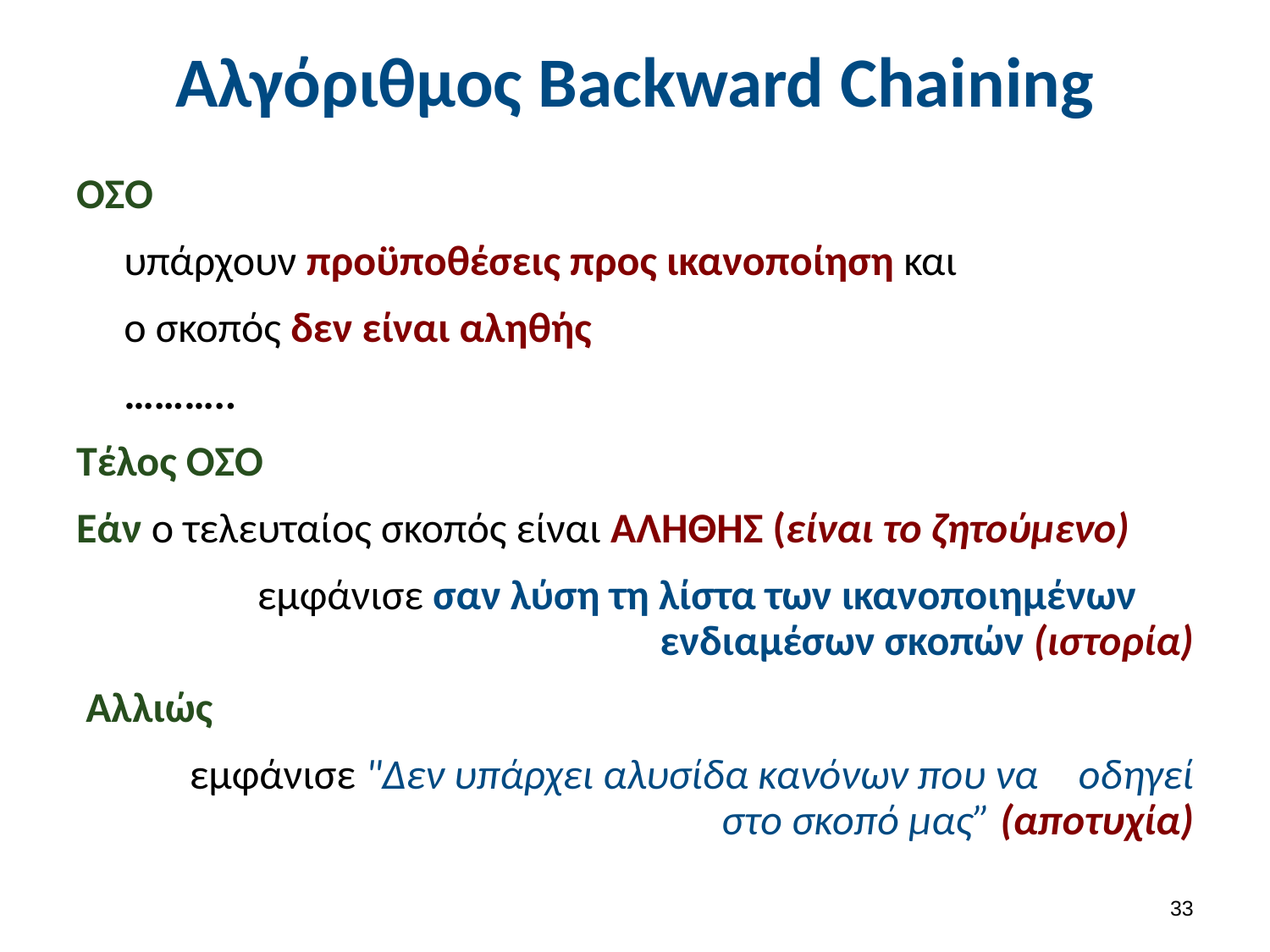

# Αλγόριθμος Backward Chaining
ΟΣΟ
	υπάρχουν προϋποθέσεις προς ικανοποίηση και
	ο σκοπός δεν είναι αληθής
	………..
Τέλος ΟΣΟ
Εάν ο τελευταίος σκοπός είναι ΑΛΗΘΗΣ (είναι το ζητούμενο)
εμφάνισε σαν λύση τη λίστα των ικανοποιημένων 	ενδιαμέσων σκοπών (ιστορία)
 Αλλιώς
	εμφάνισε "Δεν υπάρχει αλυσίδα κανόνων που να 	οδηγεί στο σκοπό μας” (αποτυχία)

33